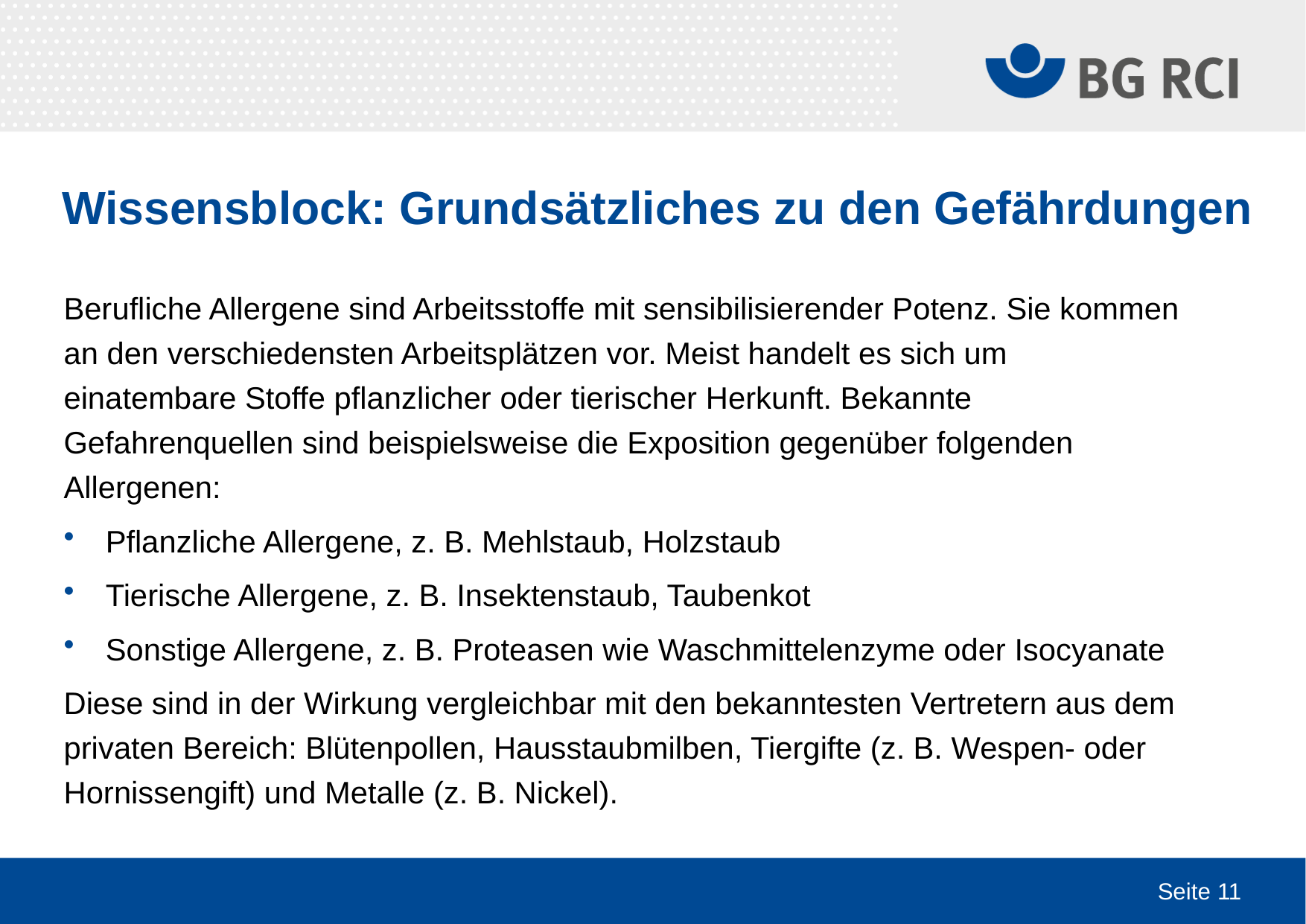

# Wissensblock: Grundsätzliches zu den Gefährdungen
Berufliche Allergene sind Arbeitsstoffe mit sensibilisierender Potenz. Sie kommen an den verschiedensten Arbeitsplätzen vor. Meist handelt es sich um einatembare Stoffe pflanzlicher oder tierischer Herkunft. Bekannte Gefahrenquellen sind beispielsweise die Exposition gegenüber folgenden Allergenen:
Pflanzliche Allergene, z. B. Mehlstaub, Holzstaub
Tierische Allergene, z. B. Insektenstaub, Taubenkot
Sonstige Allergene, z. B. Proteasen wie Waschmittelenzyme oder Isocyanate
Diese sind in der Wirkung vergleichbar mit den bekanntesten Vertretern aus dem privaten Bereich: Blütenpollen, Hausstaubmilben, Tiergifte (z. B. Wespen- oder Hornissengift) und Metalle (z. B. Nickel).
Seite 11